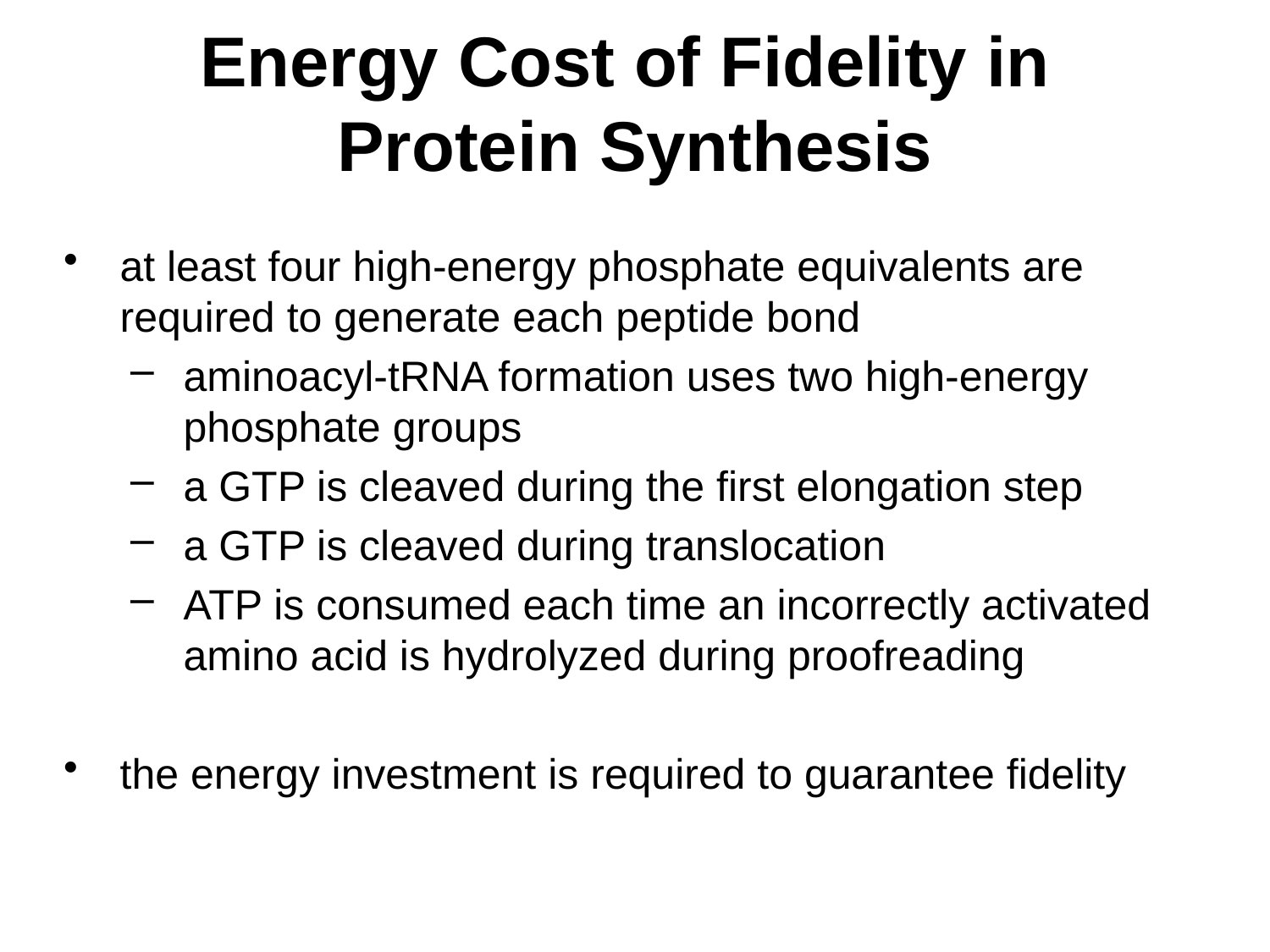

# Energy Cost of Fidelity in Protein Synthesis
at least four high-energy phosphate equivalents are required to generate each peptide bond
aminoacyl-tRNA formation uses two high-energy phosphate groups
a GTP is cleaved during the first elongation step
a GTP is cleaved during translocation
ATP is consumed each time an incorrectly activated amino acid is hydrolyzed during proofreading

the energy investment is required to guarantee fidelity